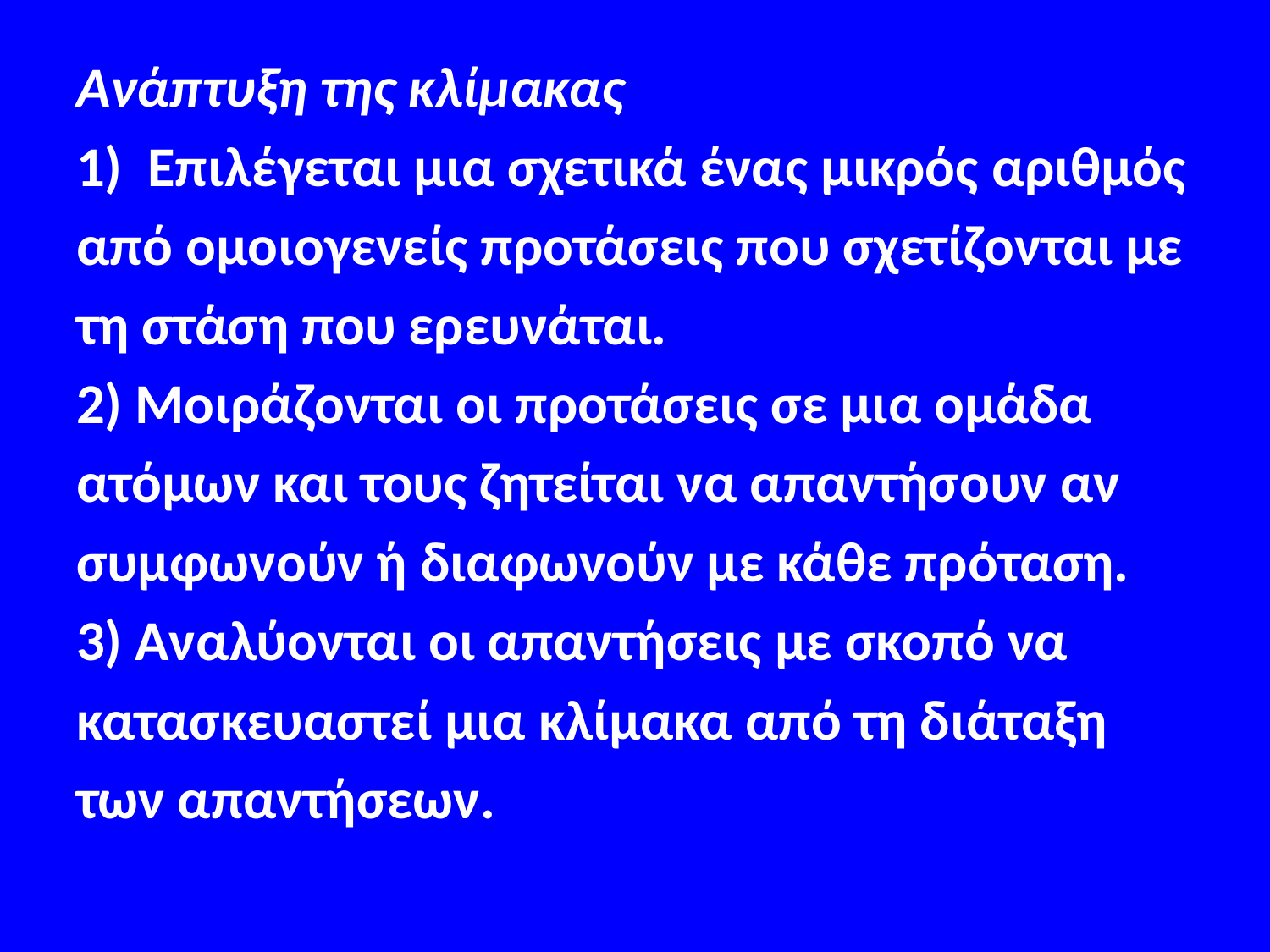

#
Ανάπτυξη της κλίμακας
Επιλέγεται μια σχετικά ένας μικρός αριθμός
από ομοιογενείς προτάσεις που σχετίζονται με
τη στάση που ερευνάται.
2) Μοιράζονται οι προτάσεις σε μια ομάδα
ατόμων και τους ζητείται να απαντήσουν αν
συμφωνούν ή διαφωνούν με κάθε πρόταση.
3) Αναλύονται οι απαντήσεις με σκοπό να
κατασκευαστεί μια κλίμακα από τη διάταξη
των απαντήσεων.